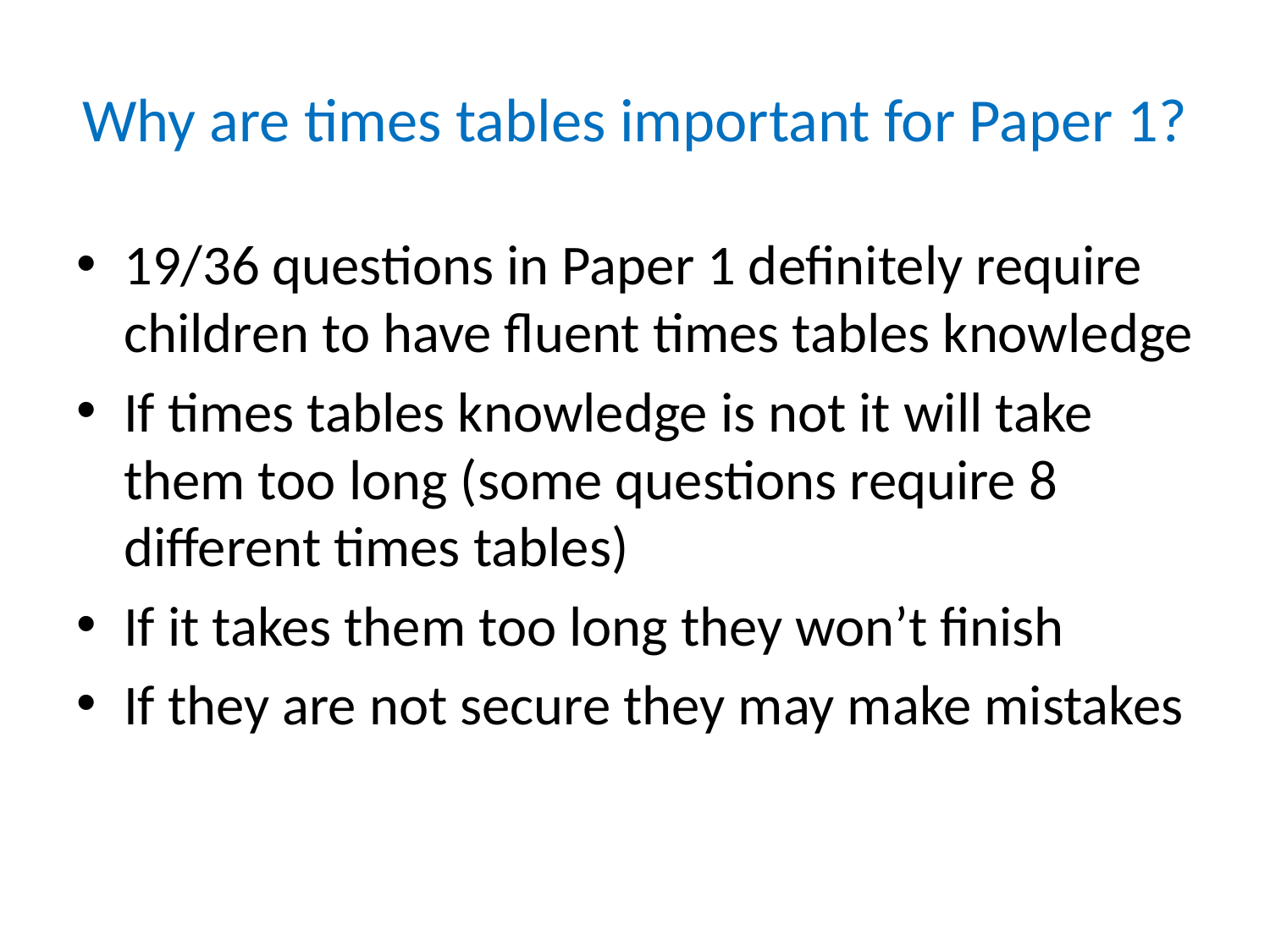

# Why are times tables important for Paper 1?
19/36 questions in Paper 1 definitely require children to have fluent times tables knowledge
If times tables knowledge is not it will take them too long (some questions require 8 different times tables)
If it takes them too long they won’t finish
If they are not secure they may make mistakes